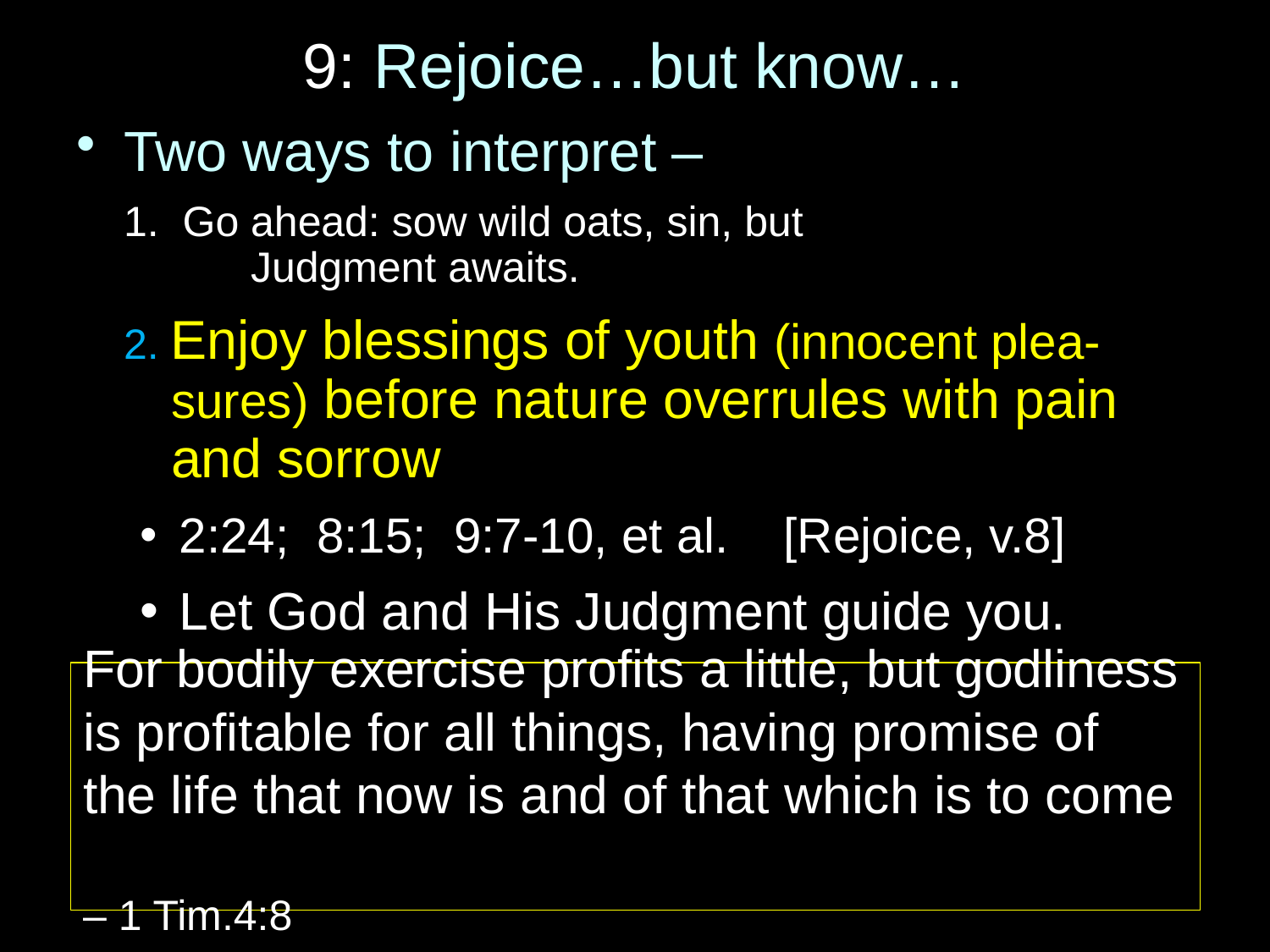

# 9: Rejoice…but know…
Two ways to interpret –
	1.  Go ahead: sow wild oats, sin, but
	Judgment awaits.
2. Enjoy blessings of youth (innocent plea-sures) before nature overrules with pain and sorrow
2:24;  8:15;  9:7-10, et al.    [Rejoice, v.8]
Let God and His Judgment guide you.

For bodily exercise profits a little, but godliness is profitable for all things, having promise of the life that now is and of that which is to come
– 1 Tim.4:8